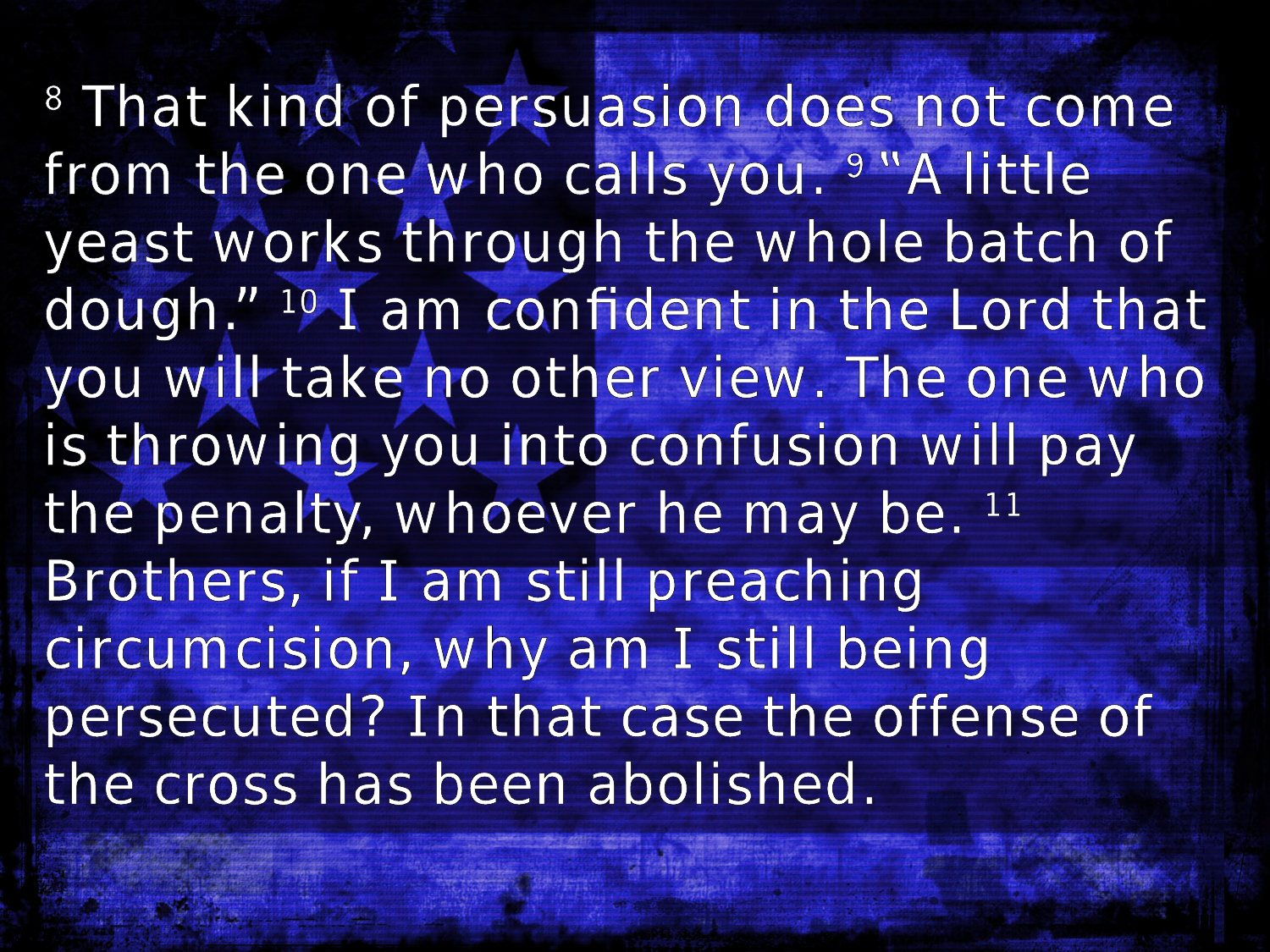

8 That kind of persuasion does not come from the one who calls you. 9 “A little yeast works through the whole batch of dough.” 10 I am confident in the Lord that you will take no other view. The one who is throwing you into confusion will pay the penalty, whoever he may be. 11 Brothers, if I am still preaching circumcision, why am I still being persecuted? In that case the offense of the cross has been abolished.